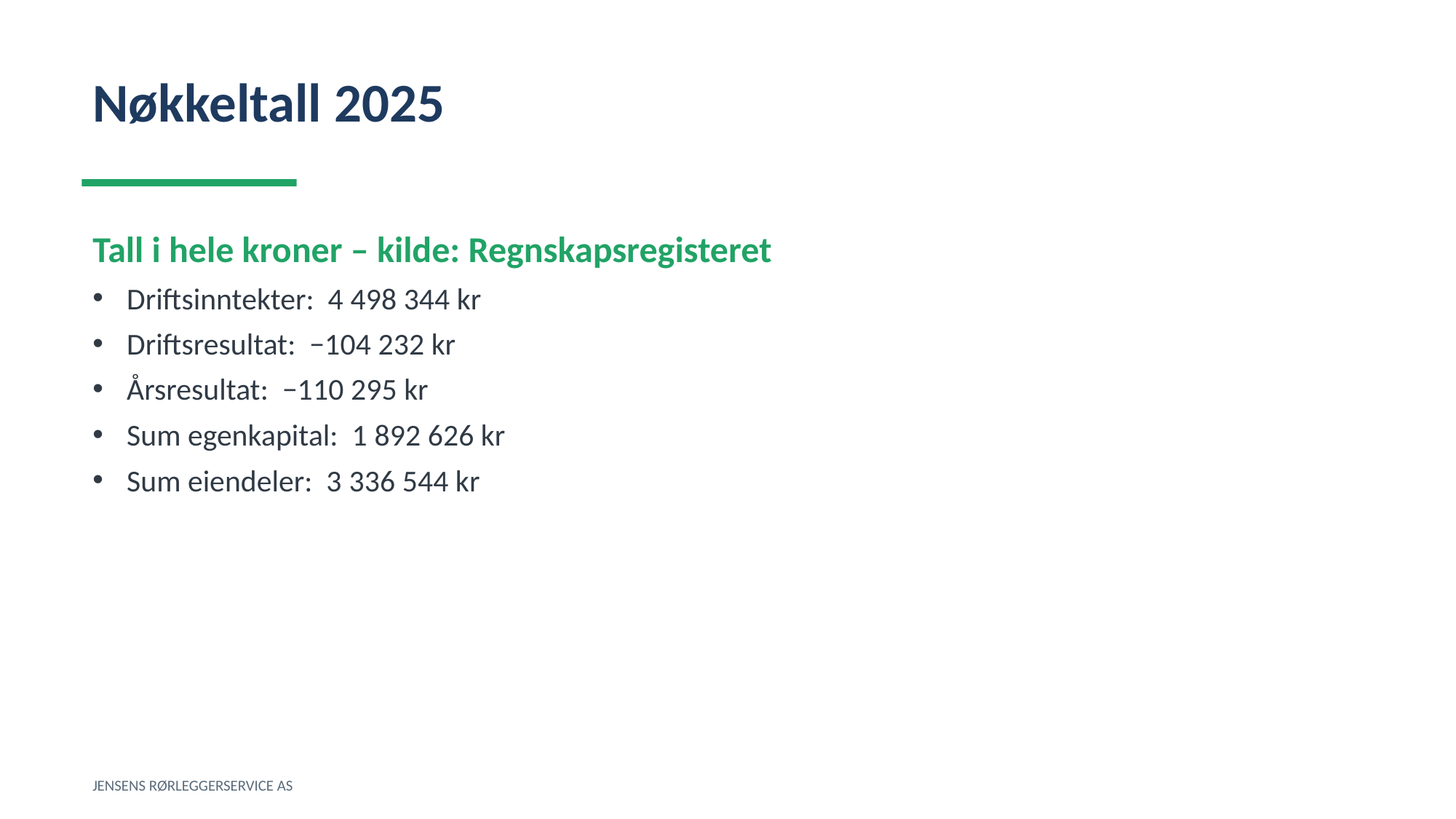

Nøkkeltall 2025

Tall i hele kroner – kilde: Regnskapsregisteret
Driftsinntekter:  4 498 344 kr
Driftsresultat:  −104 232 kr
Årsresultat:  −110 295 kr
Sum egenkapital:  1 892 626 kr
Sum eiendeler:  3 336 544 kr
JENSENS RØRLEGGERSERVICE AS